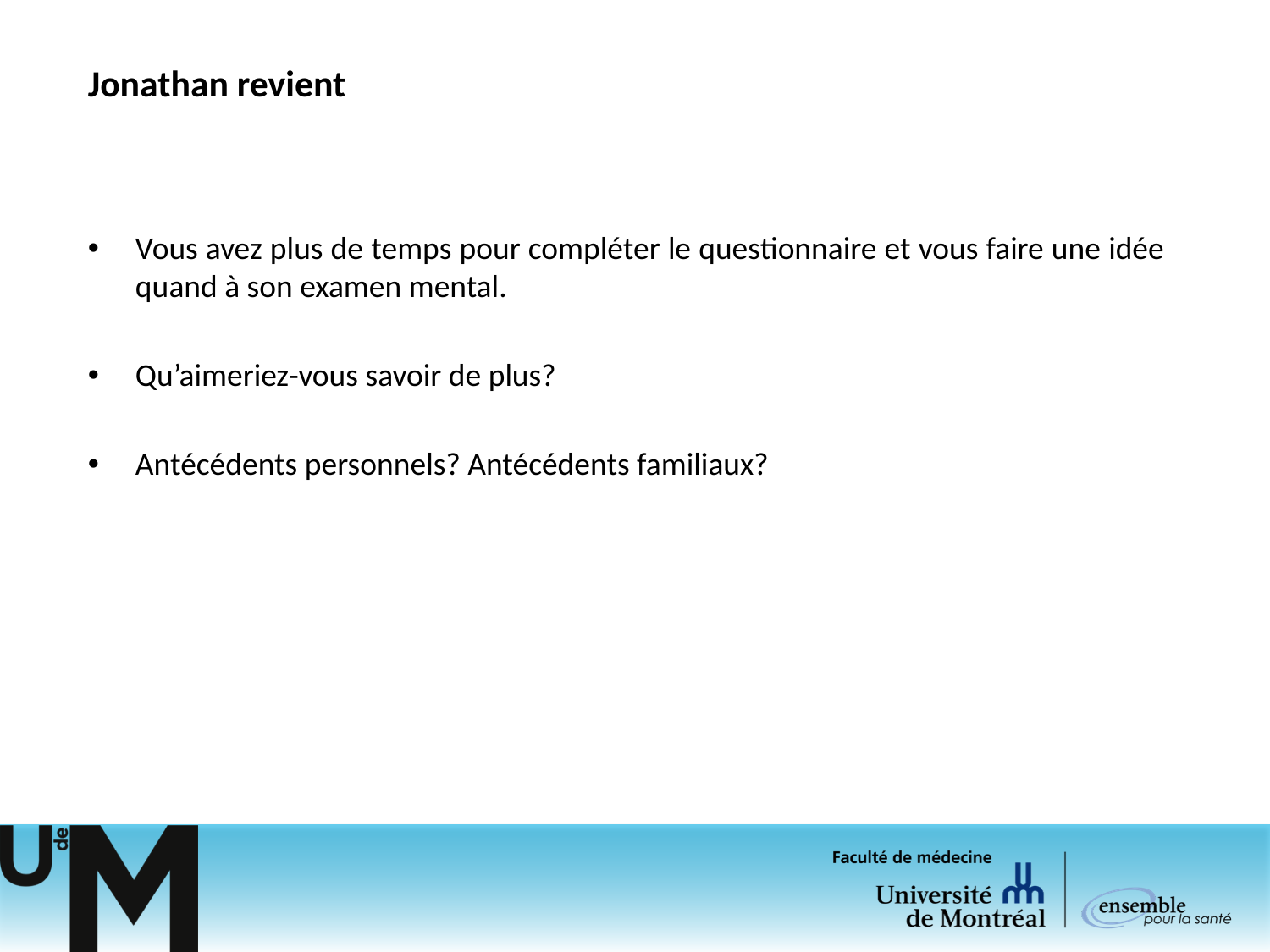

# Jonathan revient
Vous avez plus de temps pour compléter le questionnaire et vous faire une idée quand à son examen mental.

Qu’aimeriez-vous savoir de plus?

Antécédents personnels? Antécédents familiaux?